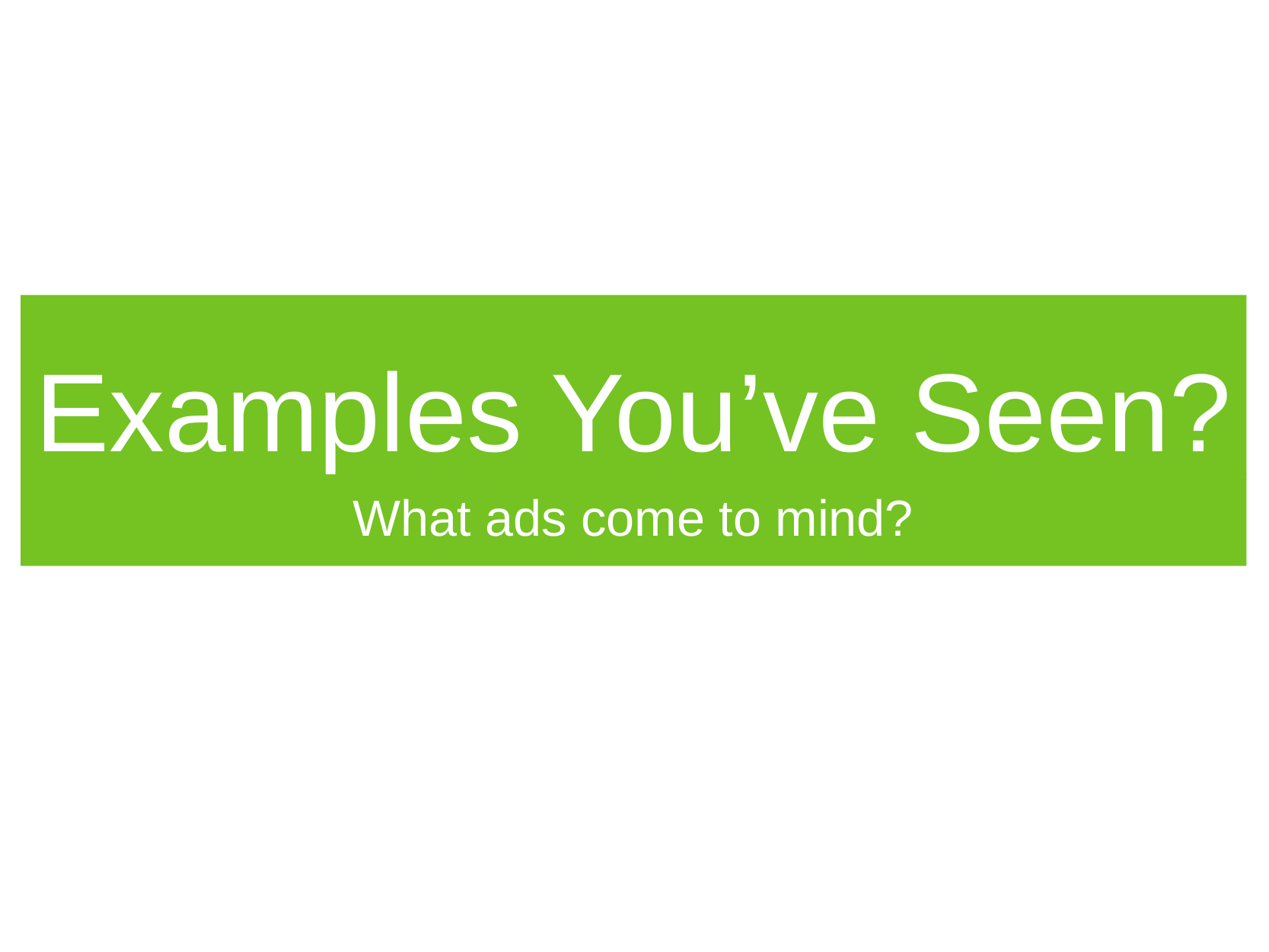

# Examples You’ve Seen?
What ads come to mind?